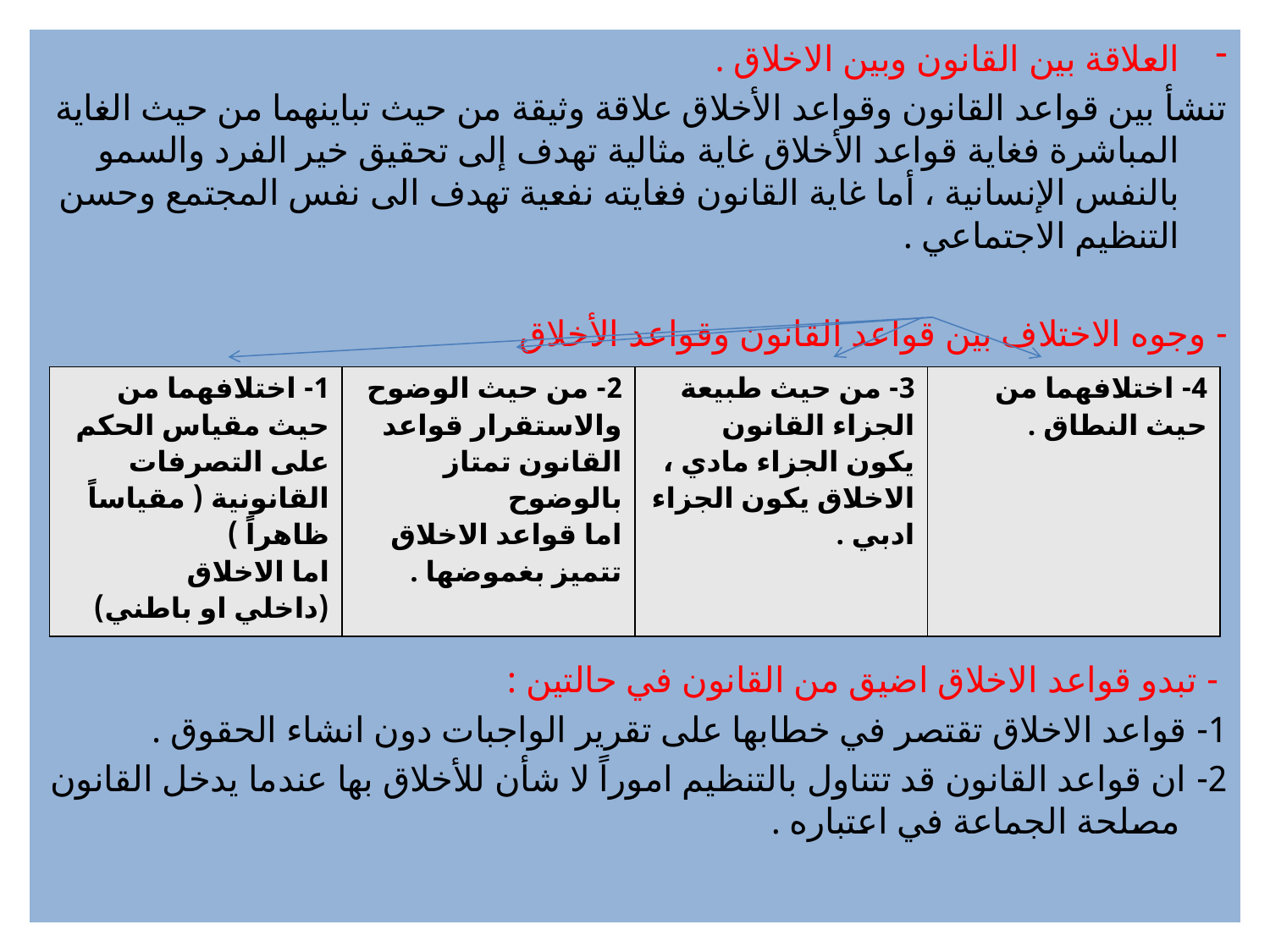

العلاقة بين القانون وبين الاخلاق .
تنشأ بين قواعد القانون وقواعد الأخلاق علاقة وثيقة من حيث تباينهما من حيث الغاية المباشرة فغاية قواعد الأخلاق غاية مثالية تهدف إلى تحقيق خير الفرد والسمو بالنفس الإنسانية ، أما غاية القانون فغايته نفعية تهدف الى نفس المجتمع وحسن التنظيم الاجتماعي .

- وجوه الاختلاف بين قواعد القانون وقواعد الأخلاق

 - تبدو قواعد الاخلاق اضيق من القانون في حالتين :
1- قواعد الاخلاق تقتصر في خطابها على تقرير الواجبات دون انشاء الحقوق .
2- ان قواعد القانون قد تتناول بالتنظيم اموراً لا شأن للأخلاق بها عندما يدخل القانون مصلحة الجماعة في اعتباره .
| 1- اختلافهما من حيث مقياس الحكم على التصرفات القانونية ( مقياساً ظاهراً ) اما الاخلاق (داخلي او باطني) | 2- من حيث الوضوح والاستقرار قواعد القانون تمتاز بالوضوح اما قواعد الاخلاق تتميز بغموضها . | 3- من حيث طبيعة الجزاء القانون يكون الجزاء مادي ، الاخلاق يكون الجزاء ادبي . | 4- اختلافهما من حيث النطاق . |
| --- | --- | --- | --- |